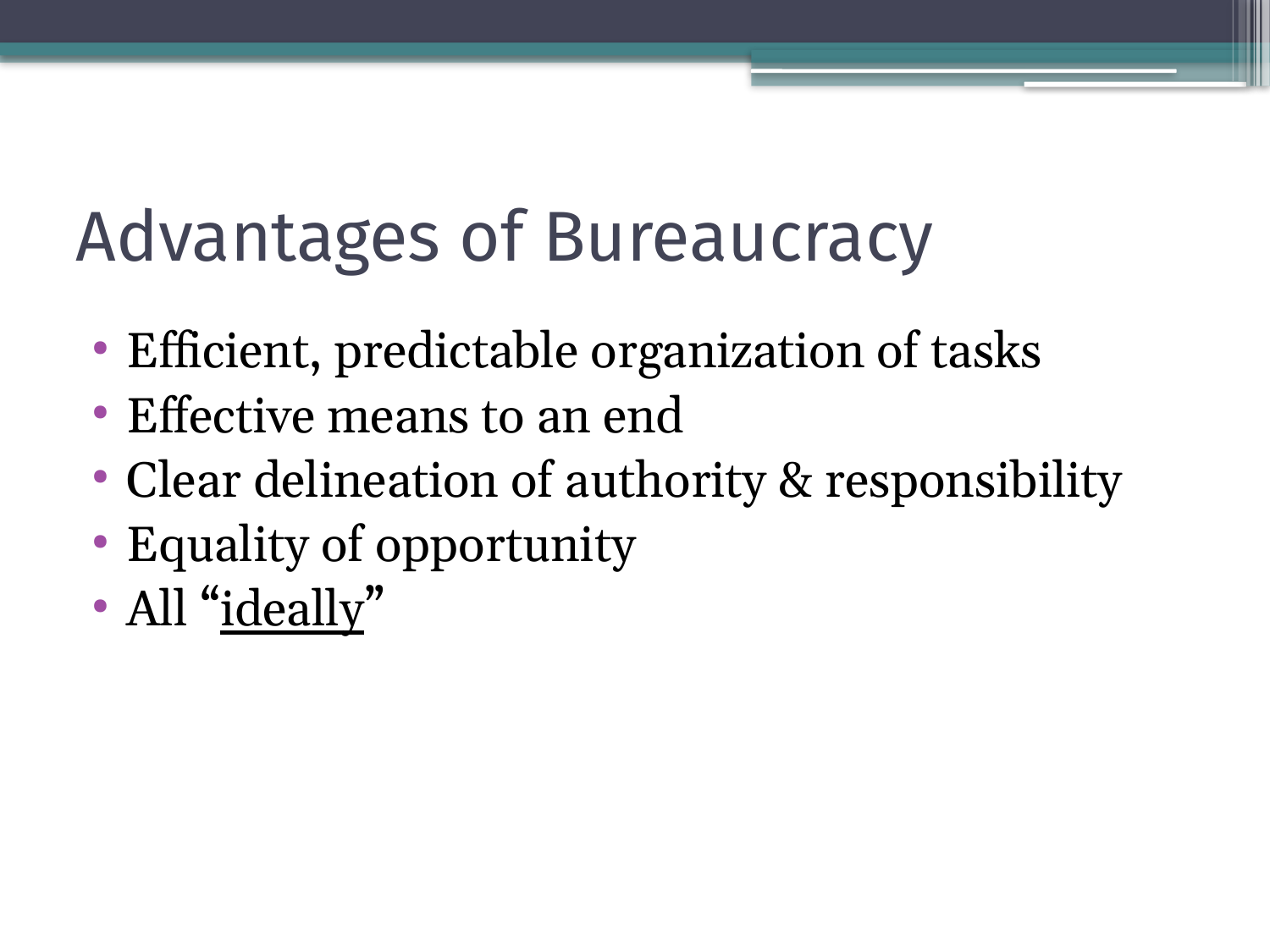

# Advantages of Bureaucracy
Efficient, predictable organization of tasks
Effective means to an end
Clear delineation of authority & responsibility
Equality of opportunity
All “ideally”